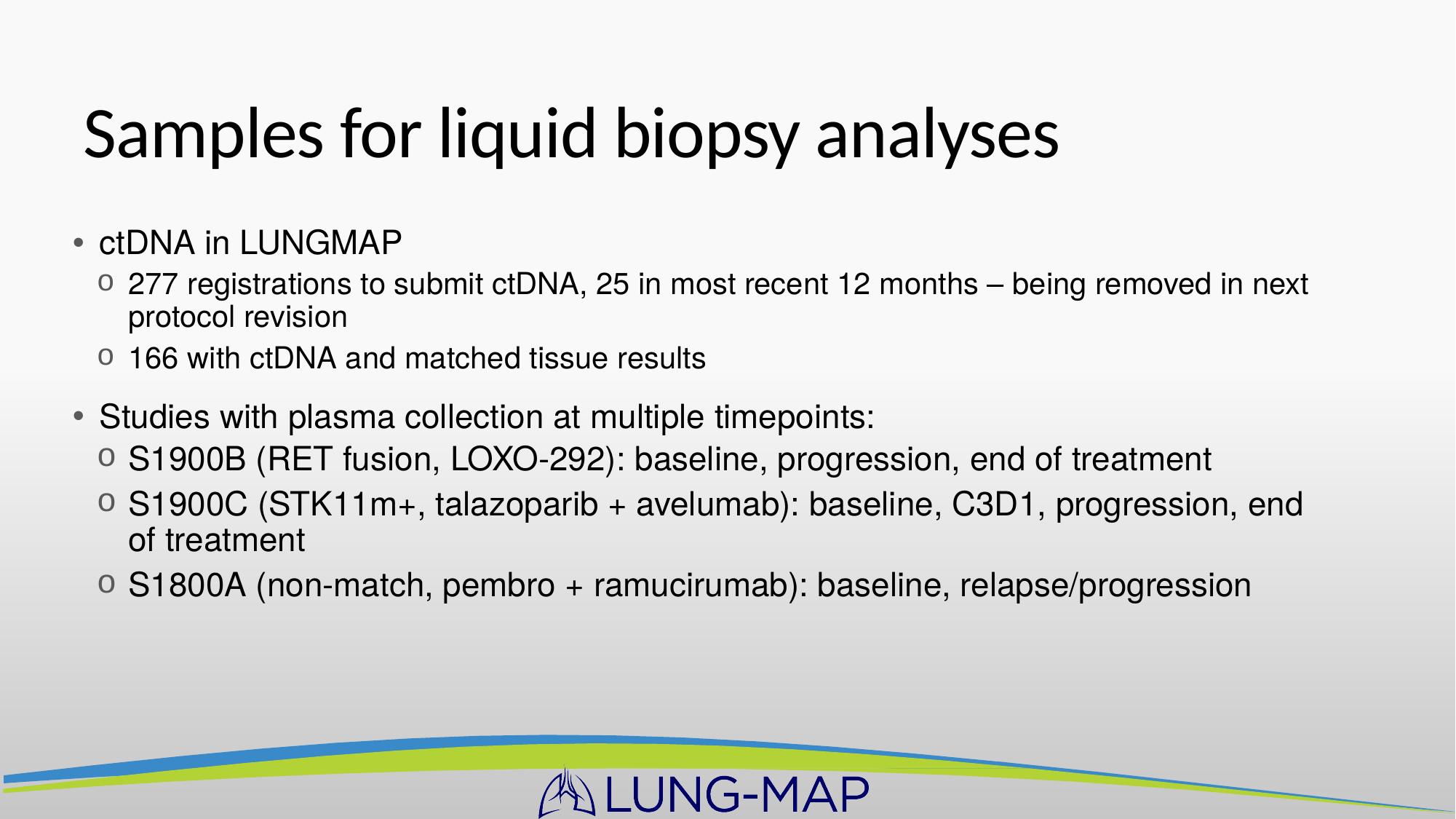

# Samples for liquid biopsy analyses
ctDNA in LUNGMAP
277 registrations to submit ctDNA, 25 in most recent 12 months – being removed in next protocol revision
166 with ctDNA and matched tissue results
Studies with plasma collection at multiple timepoints:
S1900B (RET fusion, LOXO-292): baseline, progression, end of treatment
S1900C (STK11m+, talazoparib + avelumab): baseline, C3D1, progression, end of treatment
S1800A (non-match, pembro + ramucirumab): baseline, relapse/progression